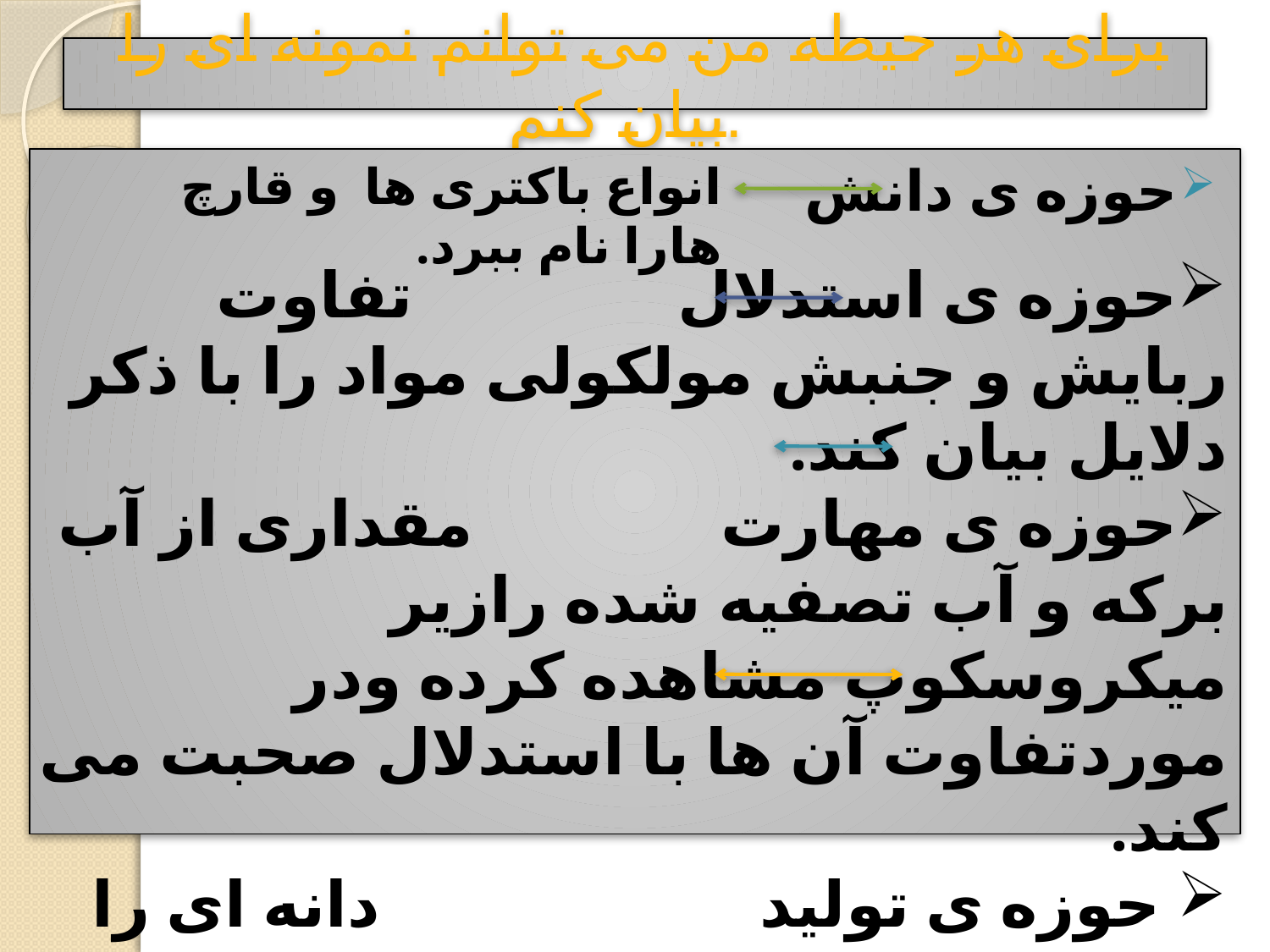

# برای هر حیطه من می توانم نمونه ای را بیان کنم.
حوزه ی دانش
انواع باکتری ها  و قارچ هارا نام ببرد.

حوزه ی استدلال                تفاوت ربایش و جنبش مولکولی مواد را با ذکر دلایل بیان کند.
حوزه ی مهارت               مقداری از آب برکه و آب تصفیه شده رازیر میکروسکوپ مشاهده کرده ودر موردتفاوت آن ها با استدلال صحبت می کند.
 حوزه ی تولید                       دانه ای را کاشته ومراحل رشد دانه رامشاهده و گزارشی از آن تهیّه کند.